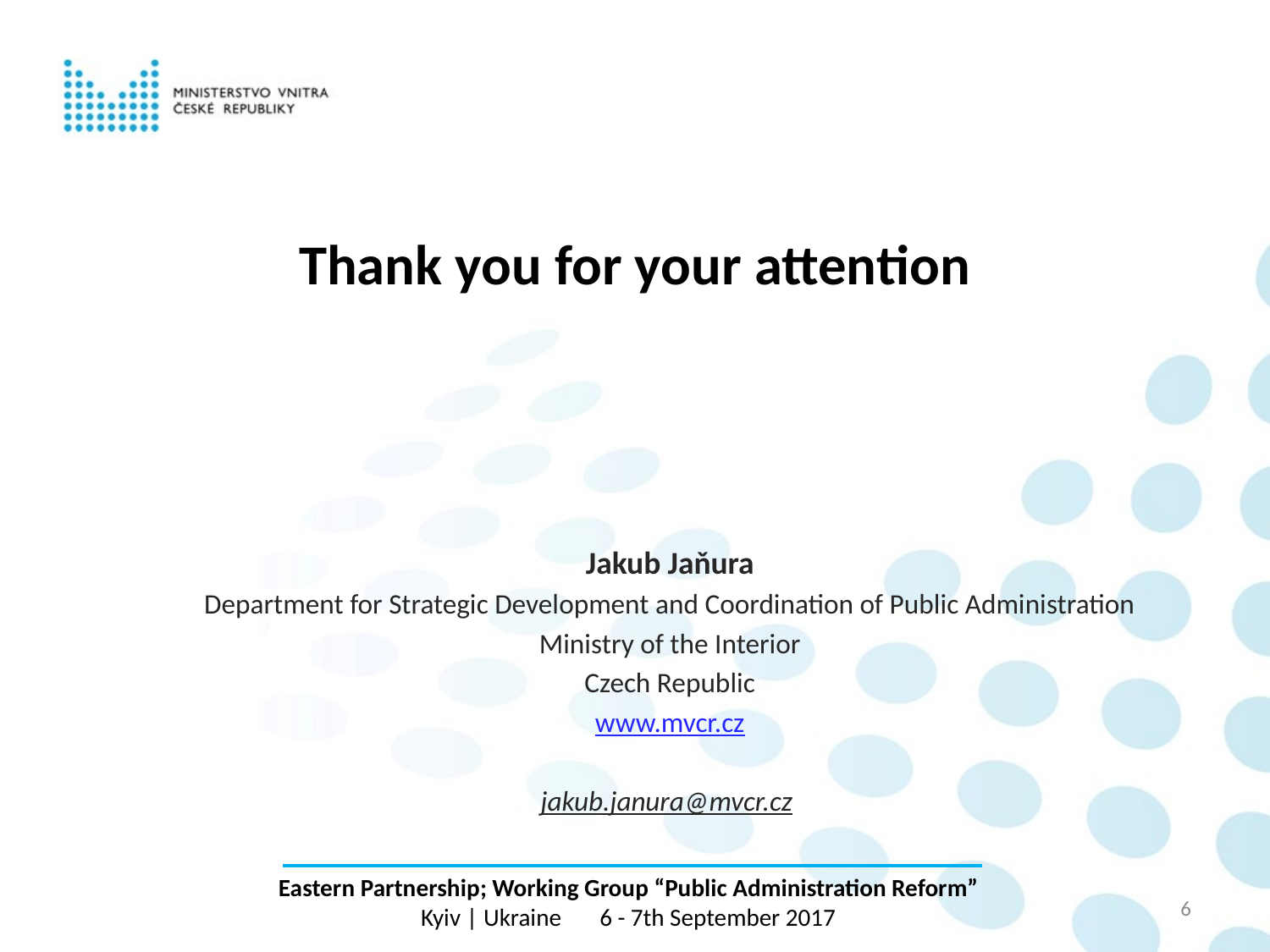

Thank you for your attention
Jakub Jaňura
Department for Strategic Development and Coordination of Public Administration
Ministry of the Interior
Czech Republic
www.mvcr.cz

jakub.janura@mvcr.cz
Eastern Partnership; Working Group “Public Administration Reform”
Kyiv | Ukraine       6 - 7th September 2017
6